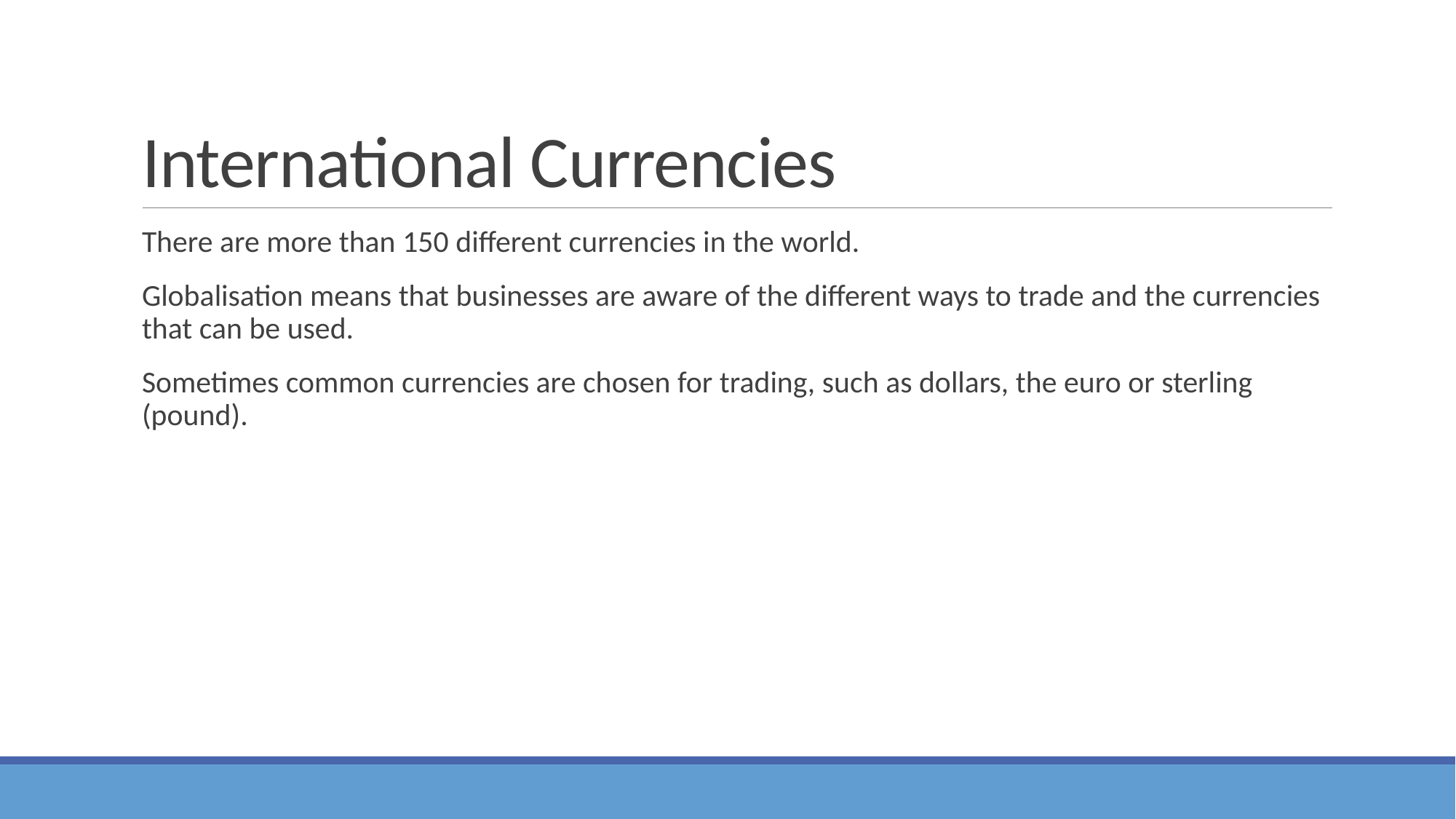

# International Currencies
There are more than 150 different currencies in the world.
Globalisation means that businesses are aware of the different ways to trade and the currencies that can be used.
Sometimes common currencies are chosen for trading, such as dollars, the euro or sterling (pound).